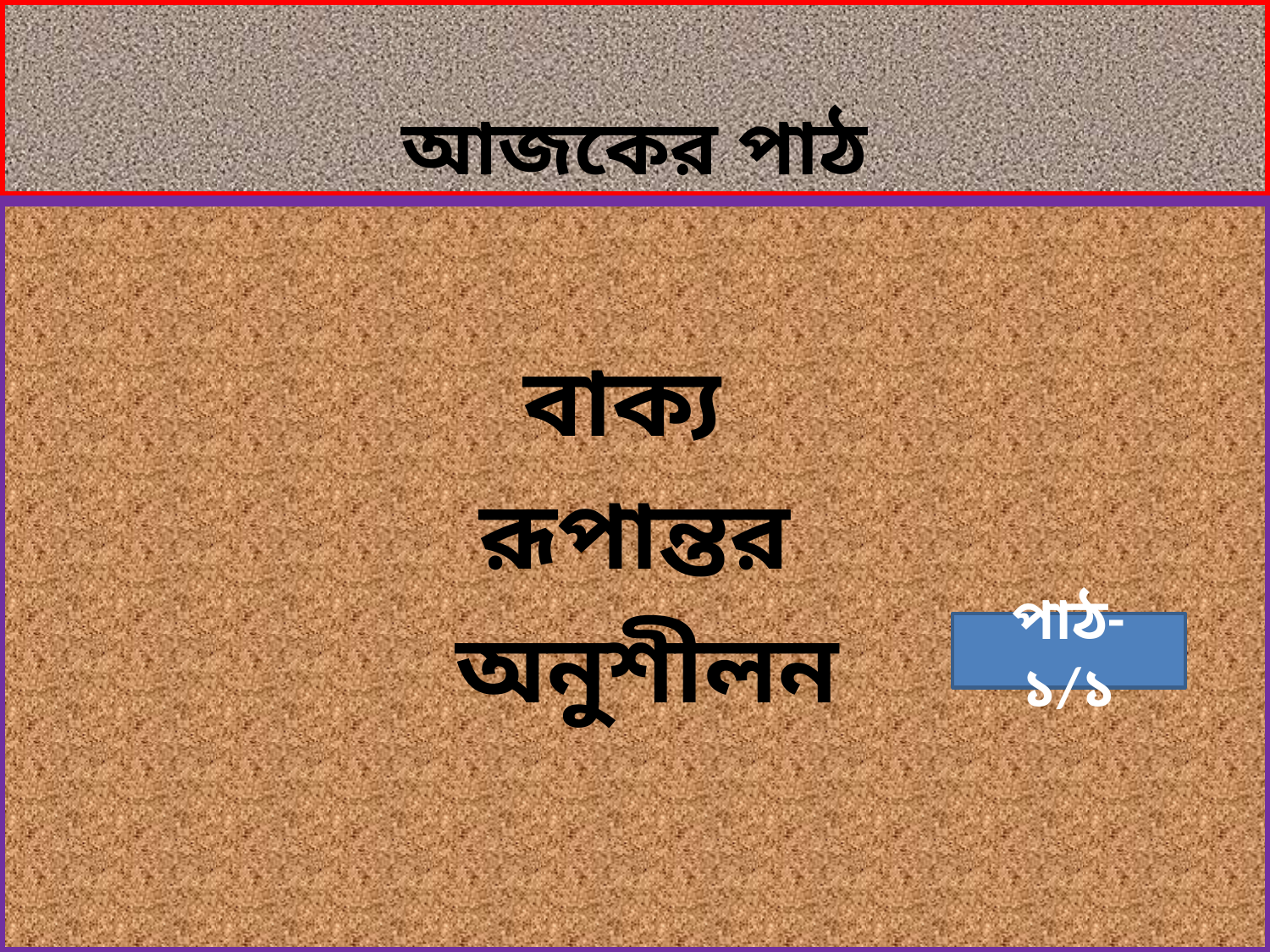

# আজকের পাঠ

বাক্য
রূপান্তর
 অনুশীলন

পাঠ-১/১